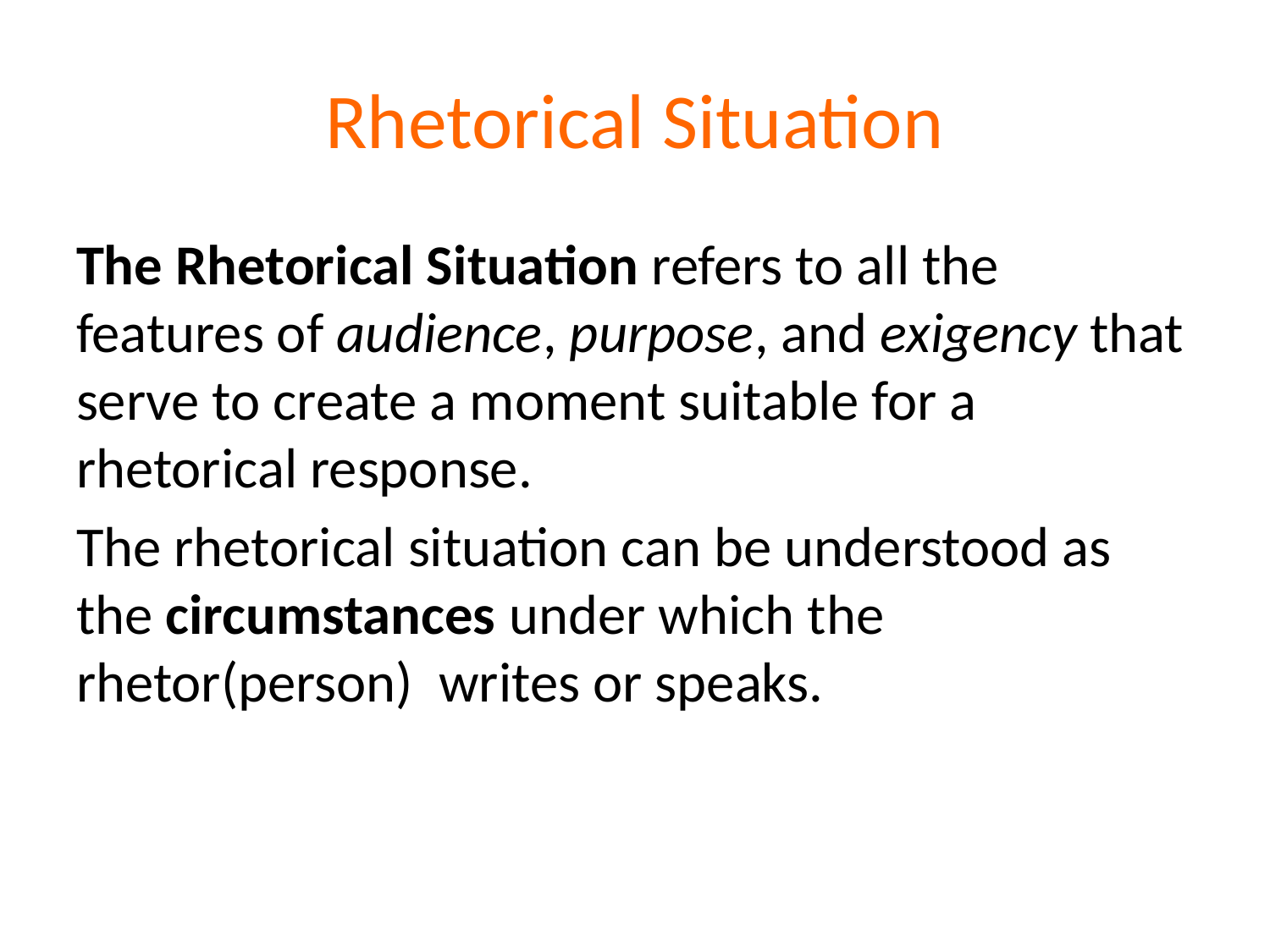

# Rhetorical Situation
The Rhetorical Situation refers to all the features of audience, purpose, and exigency that serve to create a moment suitable for a rhetorical response.
The rhetorical situation can be understood as the circumstances under which the rhetor(person)  writes or speaks.